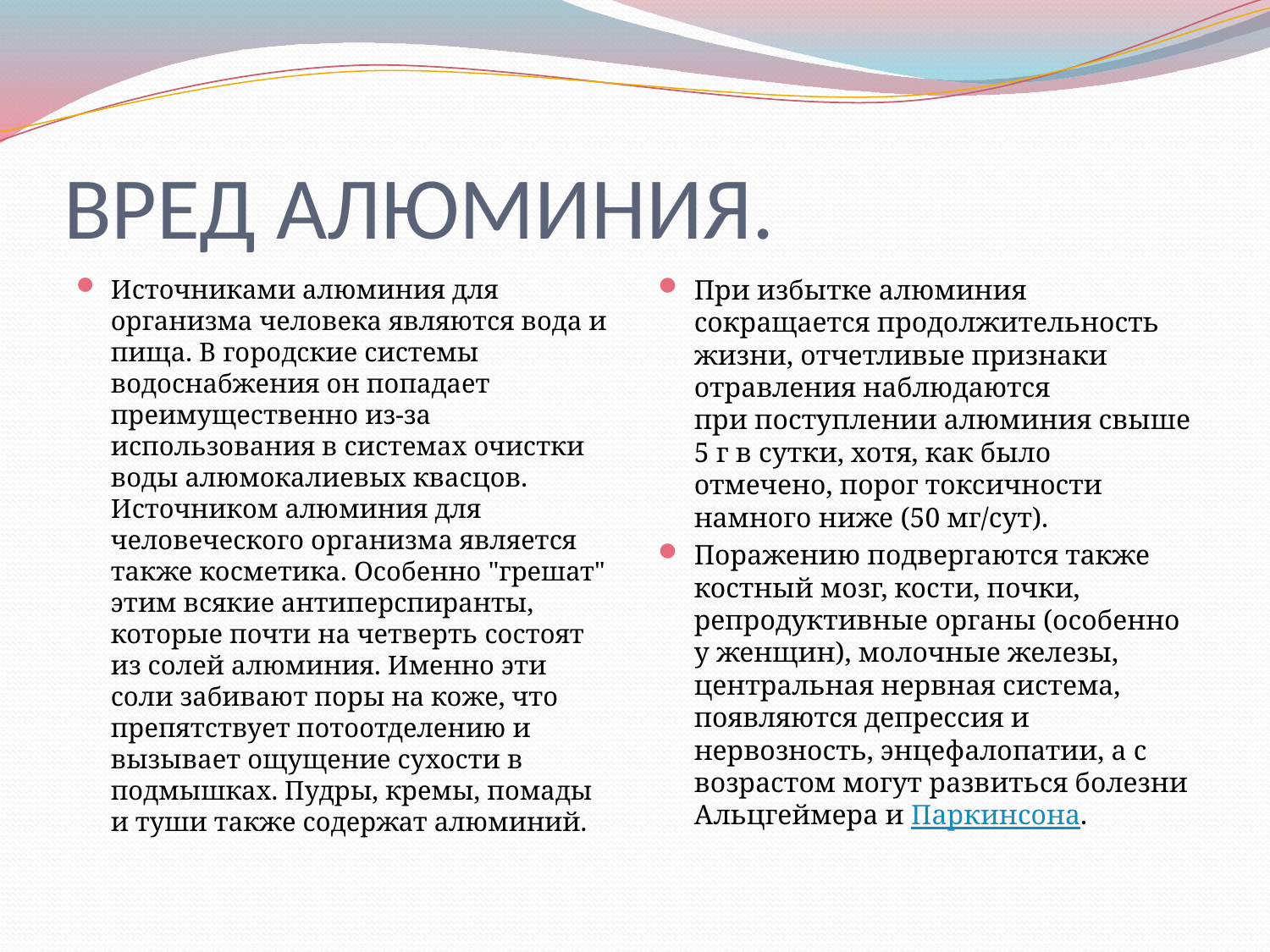

# ВРЕД АЛЮМИНИЯ.
Источниками алюминия для организма человека являются вода и пища. В городские системы водоснабжения он попадает преимущественно из-за использования в системах очистки воды алюмокалиевых квасцов. Источником алюминия для человеческого организма является также косметика. Особенно "грешат" этим всякие антиперспиранты, которые почти на четверть состоят из солей алюминия. Именно эти соли забивают поры на коже, что препятствует потоотделению и вызывает ощущение сухости в подмышках. Пудры, кремы, помады и туши также содержат алюминий.
При избытке алюминия сокращается продолжительность жизни, отчетливые признаки отравления наблюдаются при поступлении алюминия свыше 5 г в сутки, хотя, как было отмечено, порог токсичности намного ниже (50 мг/сут).
Поражению подвергаются также костный мозг, кости, почки, репродуктивные органы (особенно у женщин), молочные железы, центральная нервная система, появляются депрессия и нервозность, энцефалопатии, а с возрастом могут развиться болезни Альцгеймера и Паркинсона.